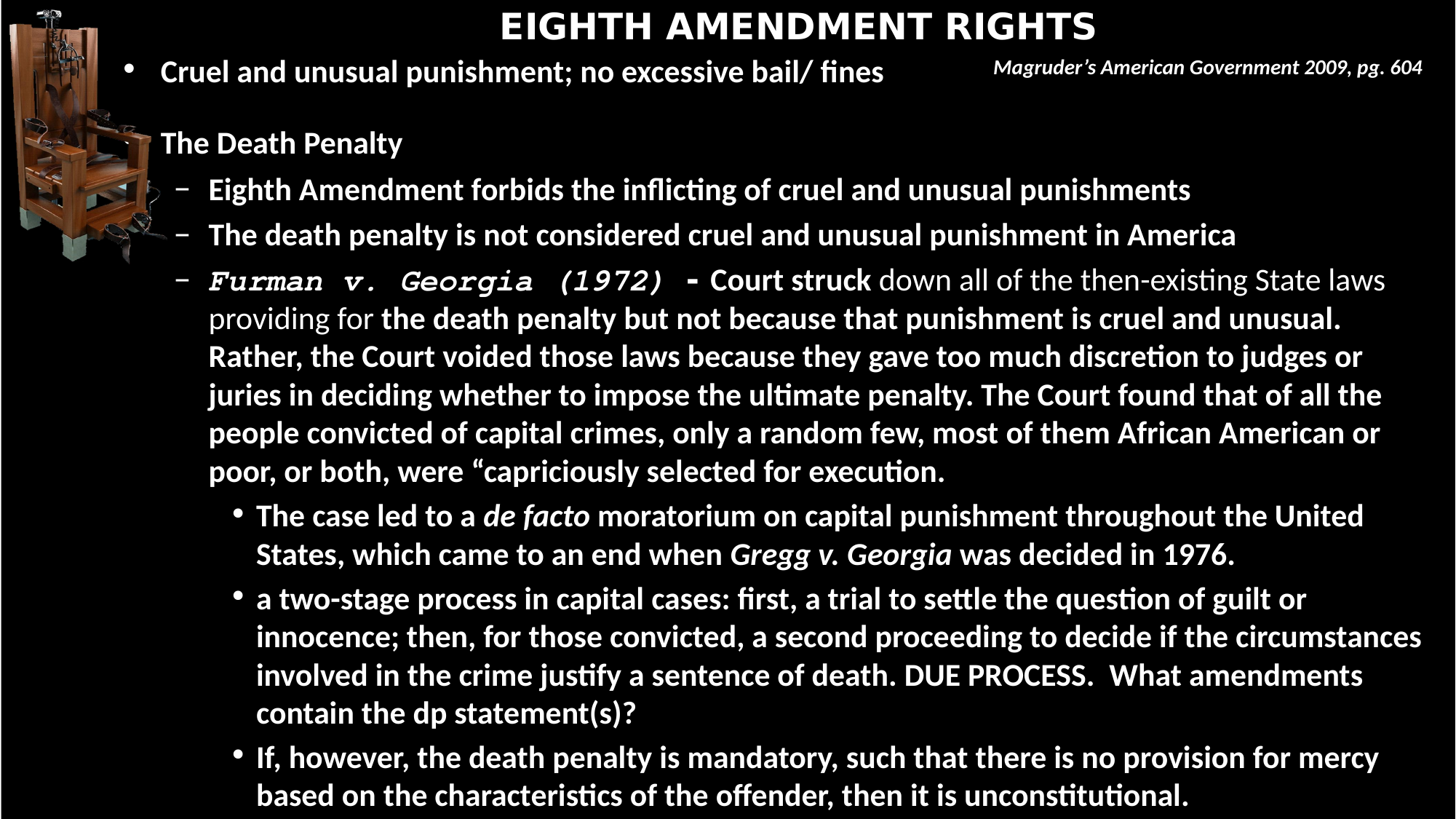

# EIGHTH AMENDMENT RIGHTS

Magruder’s American Government 2009, pg. 604
Cruel and unusual punishment; no excessive bail/ fines
The Death Penalty
Eighth Amendment forbids the inflicting of cruel and unusual punishments
The death penalty is not considered cruel and unusual punishment in America
Furman v. Georgia (1972) - Court struck down all of the then-existing State laws providing for the death penalty but not because that punishment is cruel and unusual. Rather, the Court voided those laws because they gave too much discretion to judges or juries in deciding whether to impose the ultimate penalty. The Court found that of all the people convicted of capital crimes, only a random few, most of them African American or poor, or both, were “capriciously selected for execution.
The case led to a de facto moratorium on capital punishment throughout the United States, which came to an end when Gregg v. Georgia was decided in 1976.
a two-stage process in capital cases: first, a trial to settle the question of guilt or innocence; then, for those convicted, a second proceeding to decide if the circumstances involved in the crime justify a sentence of death. DUE PROCESS.  What amendments contain the dp statement(s)?
If, however, the death penalty is mandatory, such that there is no provision for mercy based on the characteristics of the offender, then it is unconstitutional.